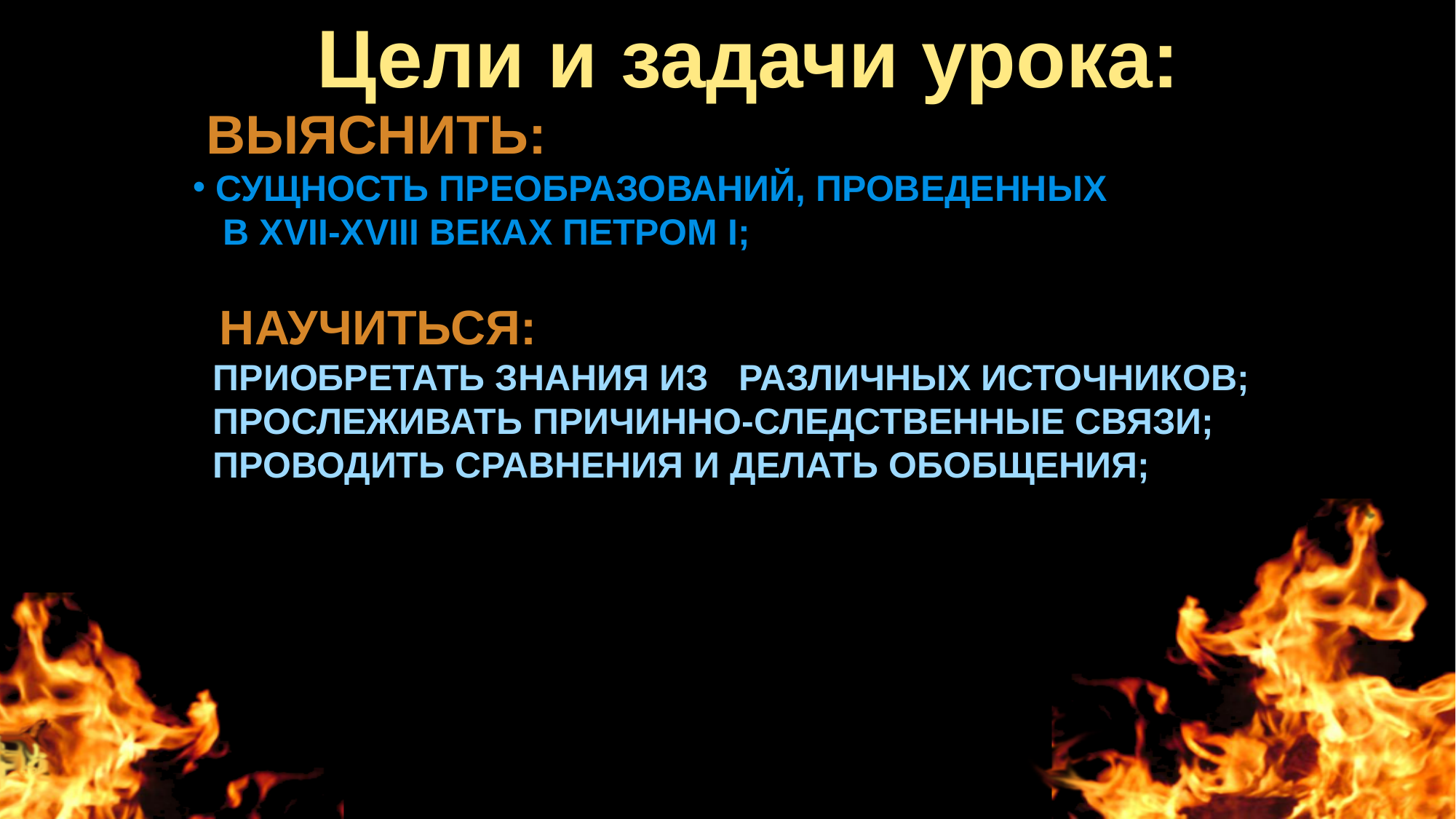

Цели и задачи урока:
 ВЫЯСНИТЬ:
 СУЩНОСТЬ ПРЕОБРАЗОВАНИЙ, ПРОВЕДЕННЫХ
   В XVII-XVIII ВЕКАХ ПЕТРОМ I;

  НАУЧИТЬСЯ:
  ПРИОБРЕТАТЬ ЗНАНИЯ ИЗ   РАЗЛИЧНЫХ ИСТОЧНИКОВ;
  ПРОСЛЕЖИВАТЬ ПРИЧИННО-СЛЕДСТВЕННЫЕ СВЯЗИ;
  ПРОВОДИТЬ СРАВНЕНИЯ И ДЕЛАТЬ ОБОБЩЕНИЯ;